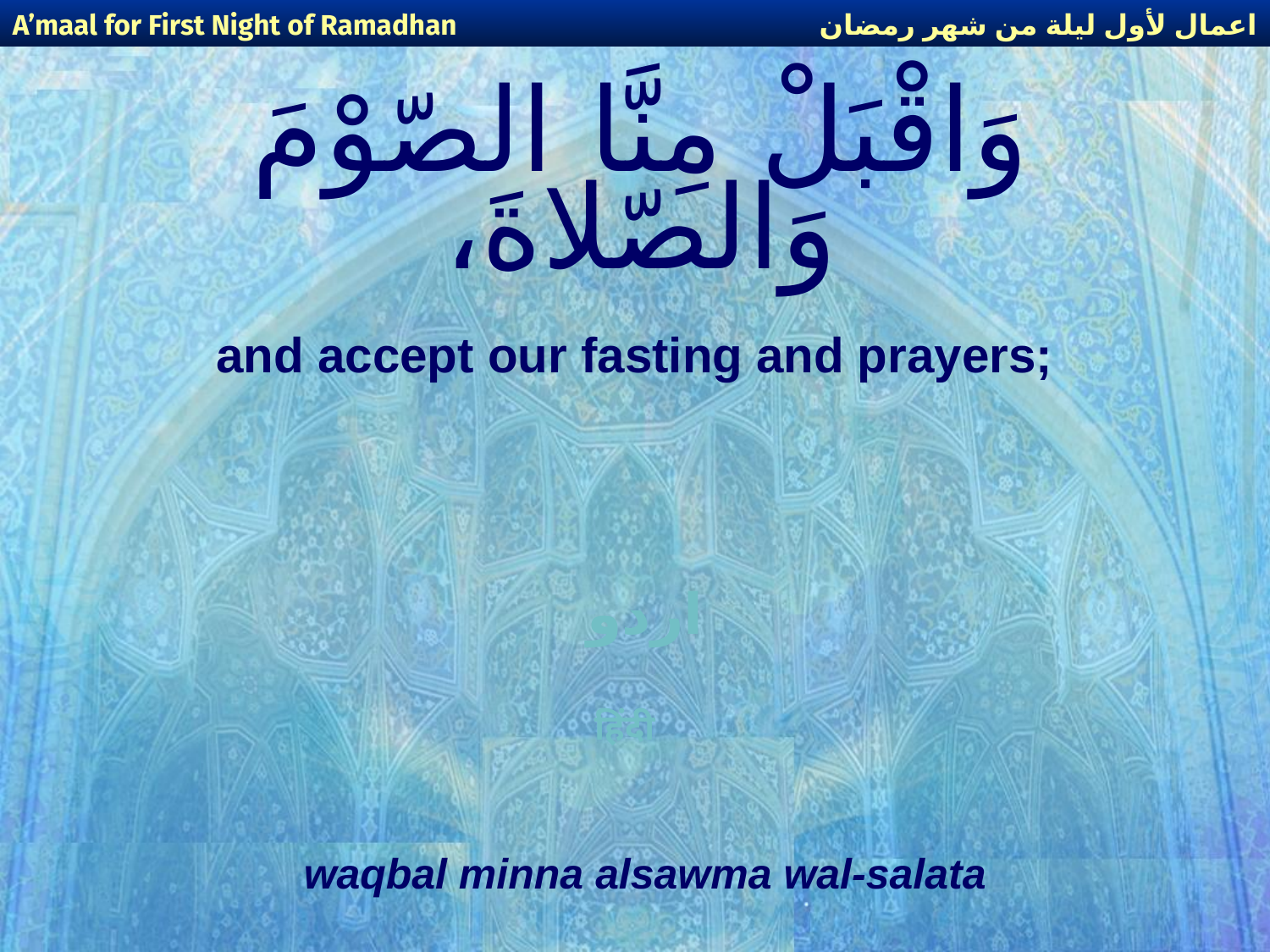

اعمال لأول ليلة من شهر رمضان
A’maal for First Night of Ramadhan
# وَاقْبَلْ مِنَّا الصّوْمَ وَالصّلاةَ،
and accept our fasting and prayers;
اردو
हिंदी
waqbal minna alsawma wal-salata